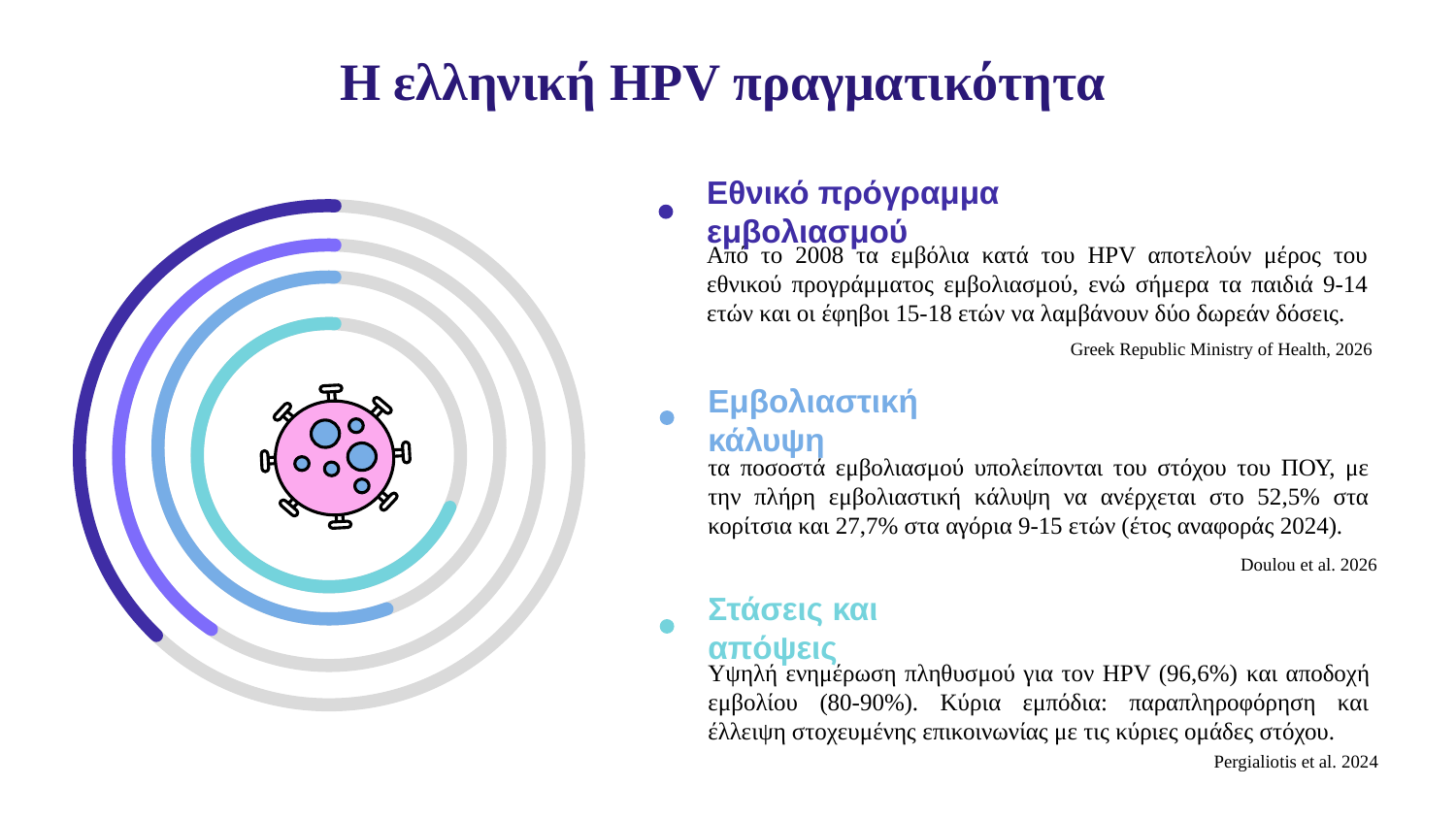

# Η ελληνική HPV πραγματικότητα
Εθνικό πρόγραμμα εμβολιασμού

Από το 2008 τα εμβόλια κατά του HPV αποτελούν μέρος του εθνικού προγράμματος εμβολιασμού, ενώ σήμερα τα παιδιά 9-14 ετών και οι έφηβοι 15-18 ετών να λαμβάνουν δύο δωρεάν δόσεις.

Greek Republic Ministry of Health, 2026

Εμβολιαστική κάλυψη
τα ποσοστά εμβολιασμού υπολείπονται του στόχου του ΠΟΥ, με την πλήρη εμβολιαστική κάλυψη να ανέρχεται στο 52,5% στα κορίτσια και 27,7% στα αγόρια 9-15 ετών (έτος αναφοράς 2024).
Doulou et al. 2026
Στάσεις και απόψεις
Υψηλή ενημέρωση πληθυσμού για τον HPV (96,6%) και αποδοχή εμβολίου (80-90%). Κύρια εμπόδια: παραπληροφόρηση και έλλειψη στοχευμένης επικοινωνίας με τις κύριες ομάδες στόχου.
Pergialiotis et al. 2024